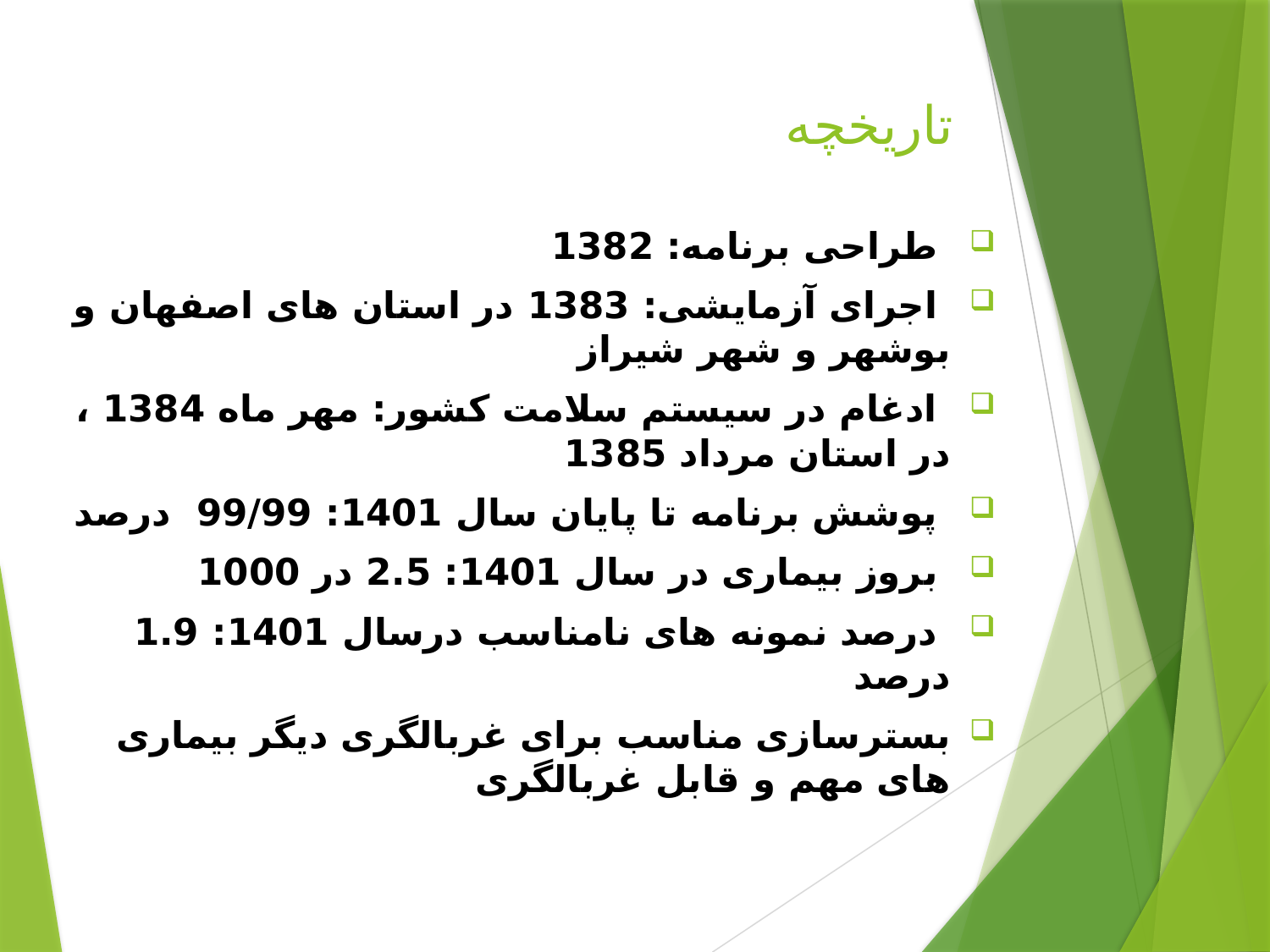

# تاریخچه
 طراحی برنامه: 1382
 اجرای آزمایشی: 1383 در استان های اصفهان و بوشهر و شهر شیراز
 ادغام در سیستم سلامت کشور: مهر ماه 1384 ، در استان مرداد 1385
 پوشش برنامه تا پایان سال 1401: 99/99  درصد
 بروز بیماری در سال 1401: 2.5 در 1000
 درصد نمونه های نامناسب درسال 1401: 1.9 درصد
بستر‌سازی مناسب برای غربالگری دیگر بیماری های مهم و قابل غربالگری